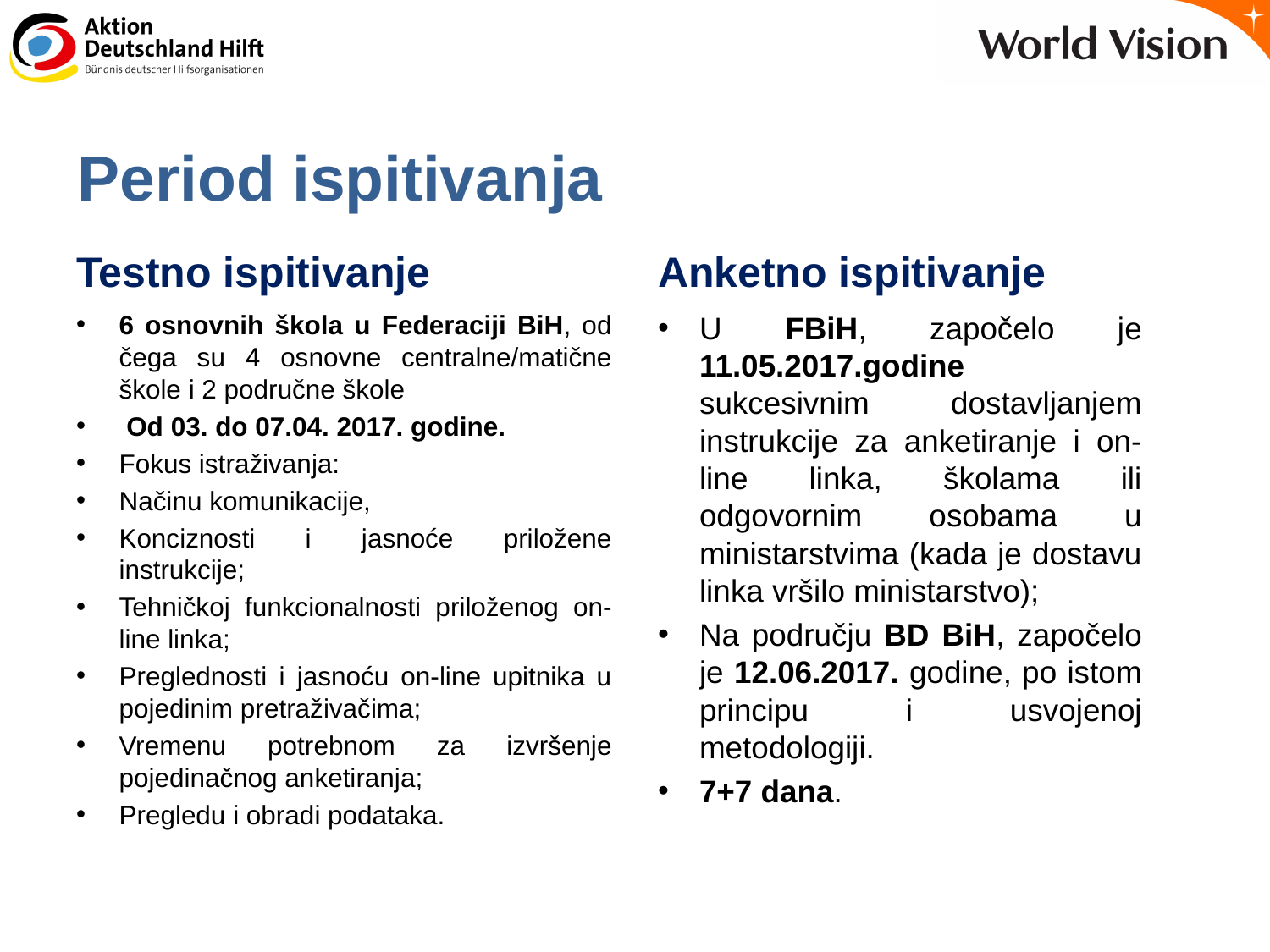

# Period ispitivanja
Testno ispitivanje
Anketno ispitivanje
6 osnovnih škola u Federaciji BiH, od čega su 4 osnovne centralne/matične škole i 2 područne škole
 Od 03. do 07.04. 2017. godine.
Fokus istraživanja:
Načinu komunikacije,
Konciznosti i jasnoće priložene instrukcije;
Tehničkoj funkcionalnosti priloženog on-line linka;
Preglednosti i jasnoću on-line upitnika u pojedinim pretraživačima;
Vremenu potrebnom za izvršenje pojedinačnog anketiranja;
Pregledu i obradi podataka.

U FBiH, započelo je 11.05.2017.godine sukcesivnim dostavljanjem instrukcije za anketiranje i on-line linka, školama ili odgovornim osobama u ministarstvima (kada je dostavu linka vršilo ministarstvo);
Na području BD BiH, započelo je 12.06.2017. godine, po istom principu i usvojenoj metodologiji.
7+7 dana.